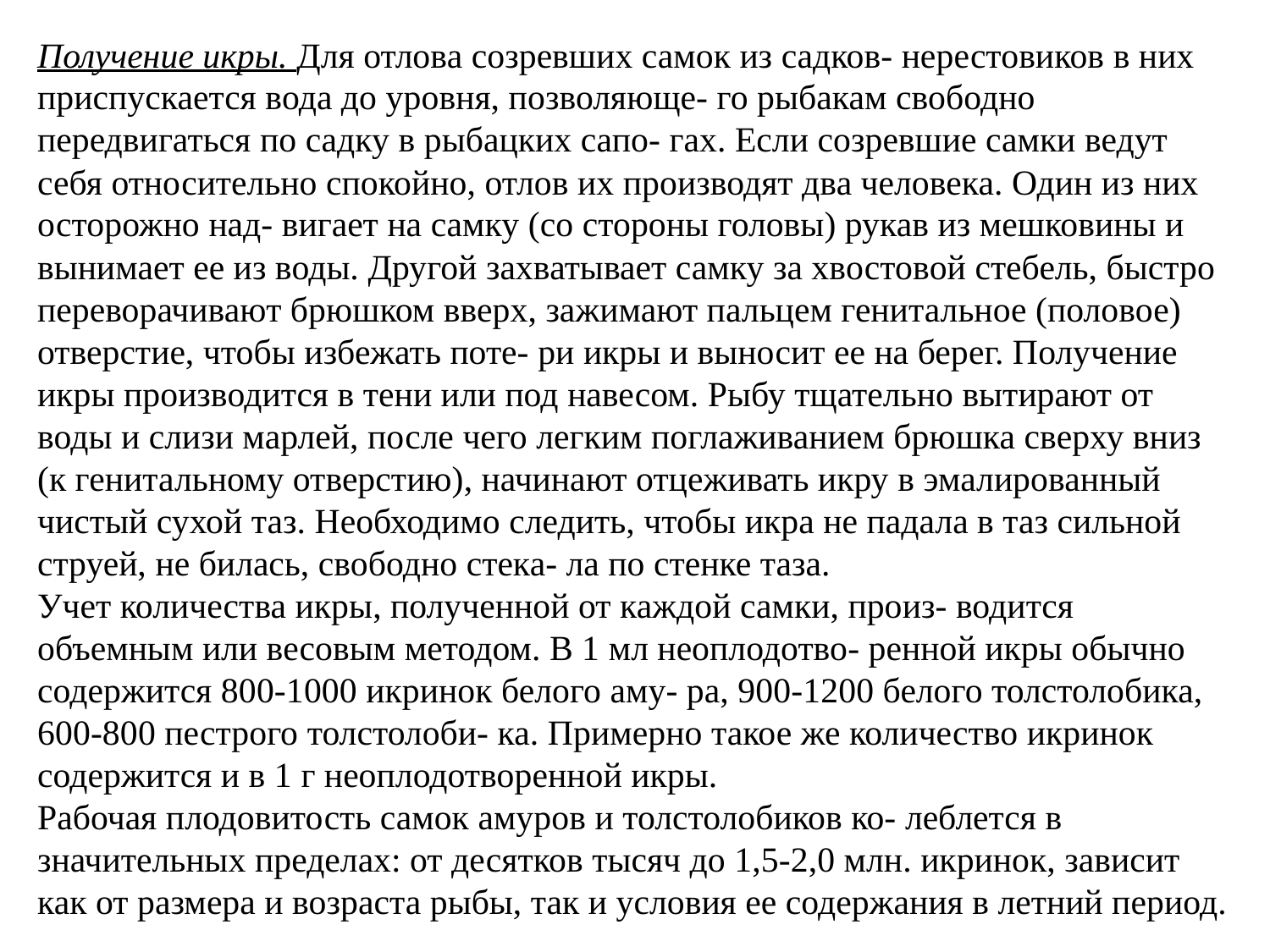

Получение икры. Для отлова созревших самок из садков- нерестовиков в них приспускается вода до уровня, позволяюще- го рыбакам свободно передвигаться по садку в рыбацких сапо- гах. Если созревшие самки ведут себя относительно спокойно, отлов их производят два человека. Один из них осторожно над- вигает на самку (со стороны головы) рукав из мешковины и вынимает ее из воды. Другой захватывает самку за хвостовой стебель, быстро переворачивают брюшком вверх, зажимают пальцем генитальное (половое) отверстие, чтобы избежать поте- ри икры и выносит ее на берег. Получение икры производится в тени или под навесом. Рыбу тщательно вытирают от воды и слизи марлей, после чего легким поглаживанием брюшка сверху вниз (к генитальному отверстию), начинают отцеживать икру в эмалированный чистый сухой таз. Необходимо следить, чтобы икра не падала в таз сильной струей, не билась, свободно стека- ла по стенке таза.
Учет количества икры, полученной от каждой самки, произ- водится объемным или весовым методом. В 1 мл неоплодотво- ренной икры обычно содержится 800-1000 икринок белого аму- ра, 900-1200 белого толстолобика, 600-800 пестрого толстолоби- ка. Примерно такое же количество икринок содержится и в 1 г неоплодотворенной икры.
Рабочая плодовитость самок амуров и толстолобиков ко- леблется в значительных пределах: от десятков тысяч до 1,5-2,0 млн. икринок, зависит как от размера и возраста рыбы, так и условия ее содержания в летний период.